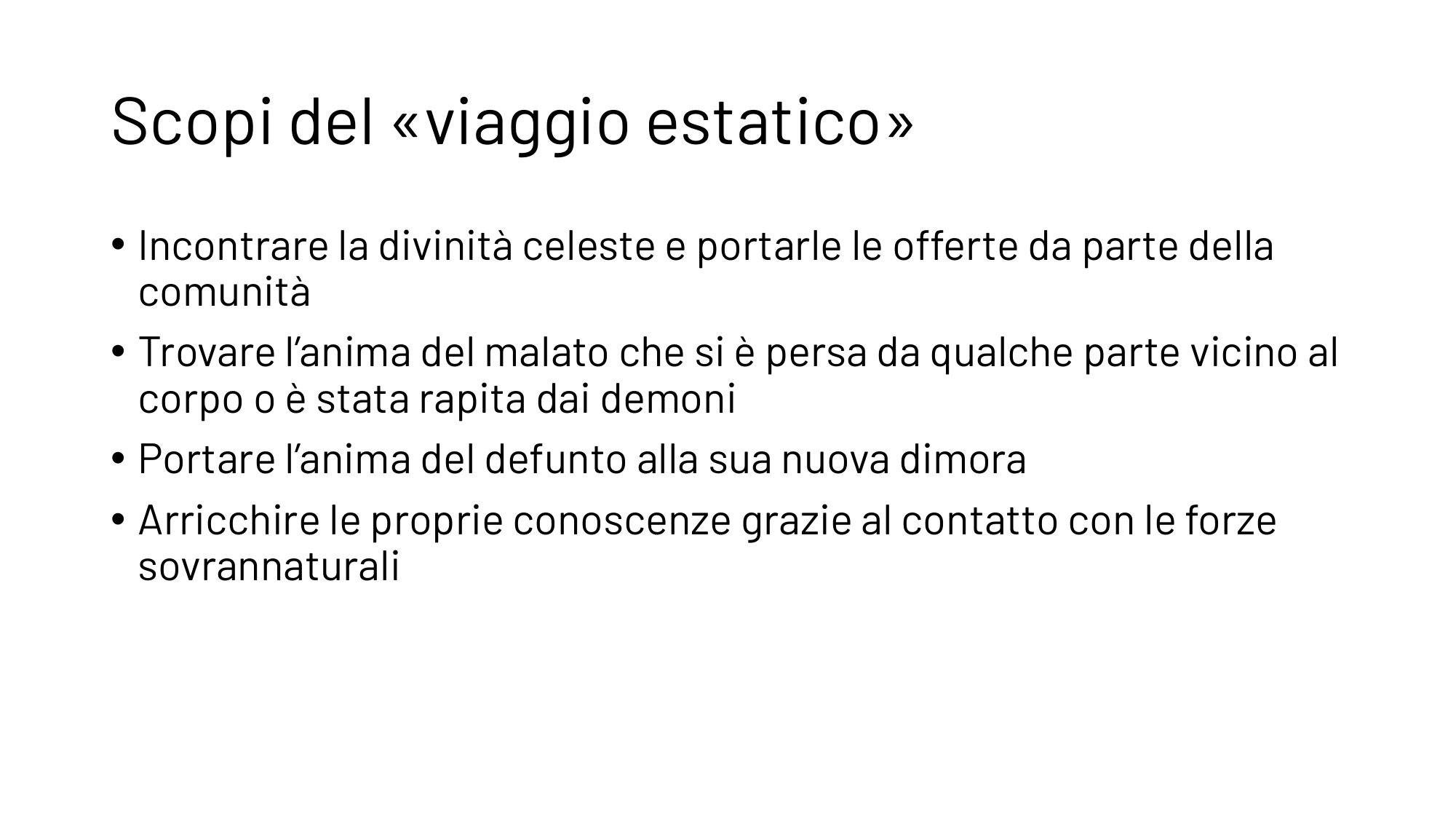

# Scopi del «viaggio estatico»
Incontrare la divinità celeste e portarle le offerte da parte della comunità
Trovare l’anima del malato che si è persa da qualche parte vicino al corpo o è stata rapita dai demoni
Portare l’anima del defunto alla sua nuova dimora
Arricchire le proprie conoscenze grazie al contatto con le forze sovrannaturali